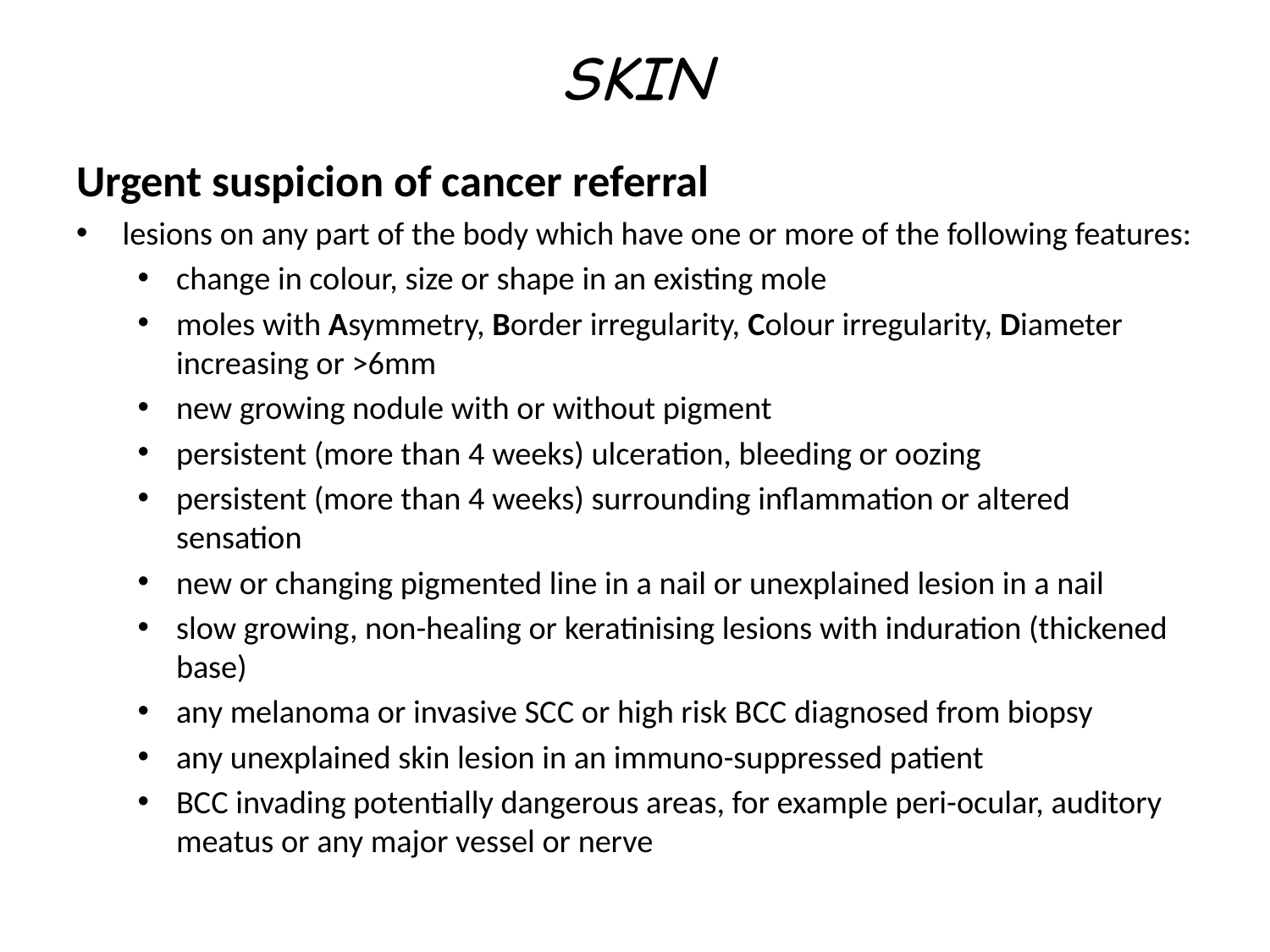

# SKIN
Urgent suspicion of cancer referral
lesions on any part of the body which have one or more of the following features:
change in colour, size or shape in an existing mole
moles with Asymmetry, Border irregularity, Colour irregularity, Diameter increasing or >6mm
new growing nodule with or without pigment
persistent (more than 4 weeks) ulceration, bleeding or oozing
persistent (more than 4 weeks) surrounding inflammation or altered sensation
new or changing pigmented line in a nail or unexplained lesion in a nail
slow growing, non-healing or keratinising lesions with induration (thickened base)
any melanoma or invasive SCC or high risk BCC diagnosed from biopsy
any unexplained skin lesion in an immuno-suppressed patient
BCC invading potentially dangerous areas, for example peri-ocular, auditory meatus or any major vessel or nerve